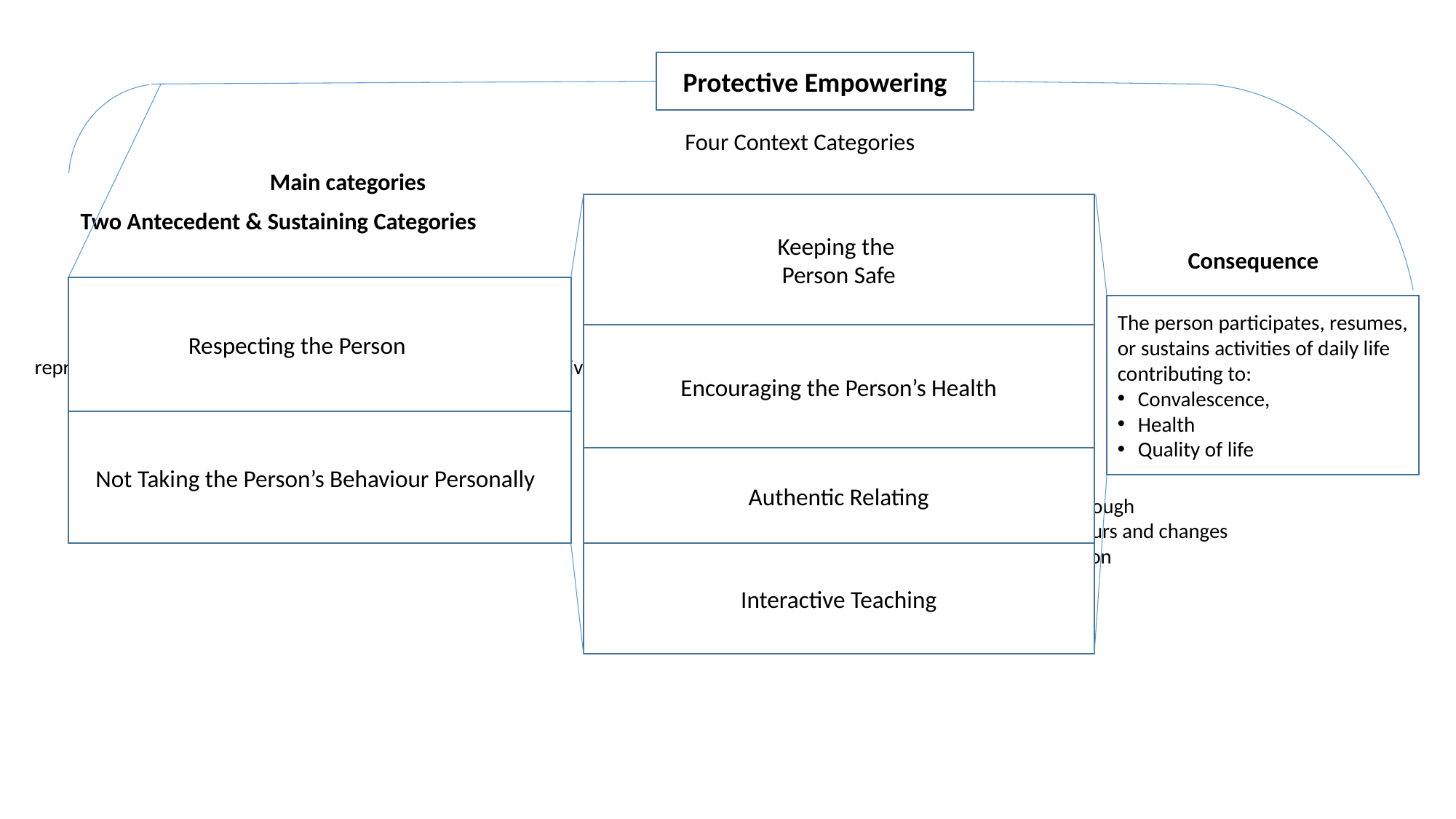

Four Context Categories
				                  		         Main categories
            Two Antecedent & Sustaining Categories
                                                                                                                                                                                                                                                                                                                                                                      Consequence
                                                                                                                                                                                                                                                                                                                                                                                                                                           	                                                                                                                                                                                                                                                                                                                                                	                                                                                                                                                                                                                                                                    Consequence represents the                                 									                       goal of protective empowering
          Two main categories that represent antecedent &                                                                                                                                                                                                     	sustaining values & actions of protective                                                                                                                                                                                                        	empowering which serve as the basis for the                                                                                                                                                                                     	nurse’s approach                                                                                                                                                                                                                                                                                     	                                                   											  	 			   Four main categories that represent the contexts through                                                                                                                	                                                                                               which protective empowerment occurs and changes                                                                                        	                                                                                               depending upon the person’s situation
Protective Empowering

Keeping the
Person Safe
	Respecting the Person
The person participates, resumes, or sustains activities of daily life contributing to:
Convalescence,
Health
Quality of life
Encouraging the Person’s Health
   Not Taking the Person’s Behaviour Personally
Authentic Relating
Interactive Teaching